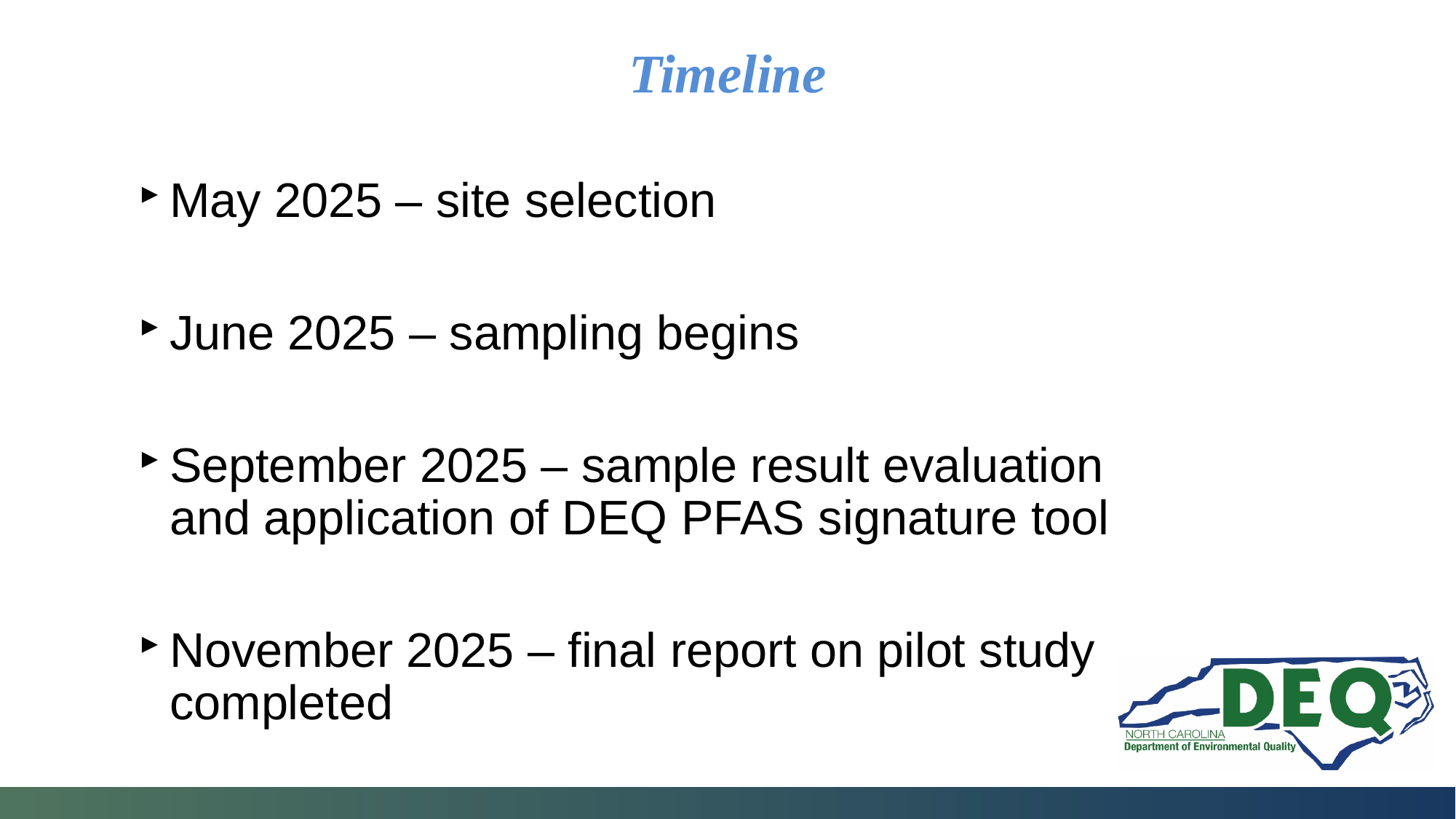

# Timeline

May 2025 – site selection

June 2025 – sampling begins

September 2025 – sample result evaluation and application of DEQ PFAS signature tool

November 2025 – final report on pilot study completed